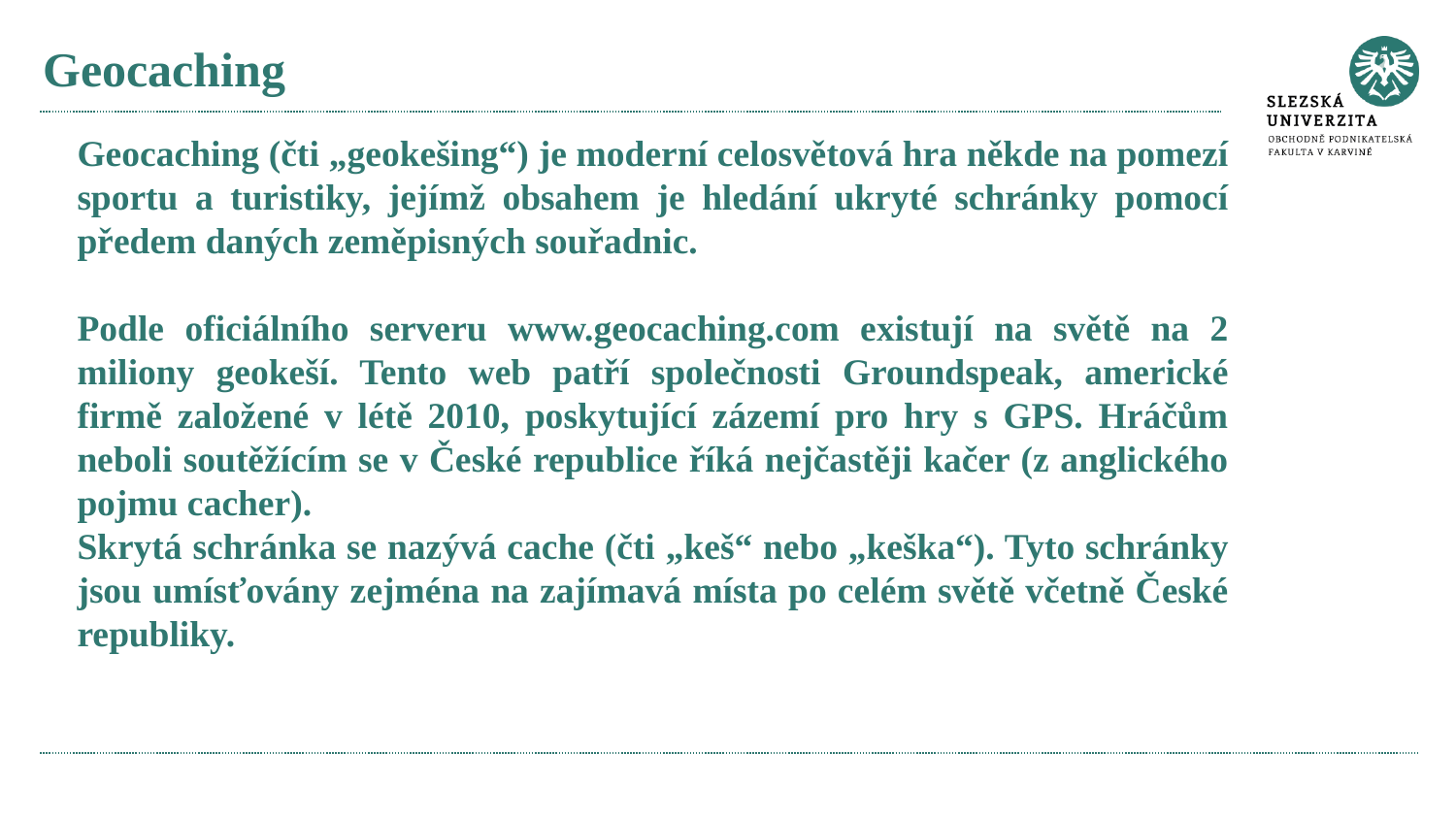

# Geocaching
Geocaching (čti „geokešing“) je moderní celosvětová hra někde na pomezí sportu a turistiky, jejímž obsahem je hledání ukryté schránky pomocí předem daných zeměpisných souřadnic.

Podle oficiálního serveru www.geocaching.com existují na světě na 2 miliony geokeší. Tento web patří společnosti Groundspeak, americké firmě založené v létě 2010, poskytující zázemí pro hry s GPS. Hráčům neboli soutěžícím se v České republice říká nejčastěji kačer (z anglického pojmu cacher).
Skrytá schránka se nazývá cache (čti „keš“ nebo „keška“). Tyto schránky jsou umísťovány zejména na zajímavá místa po celém světě včetně České republiky.